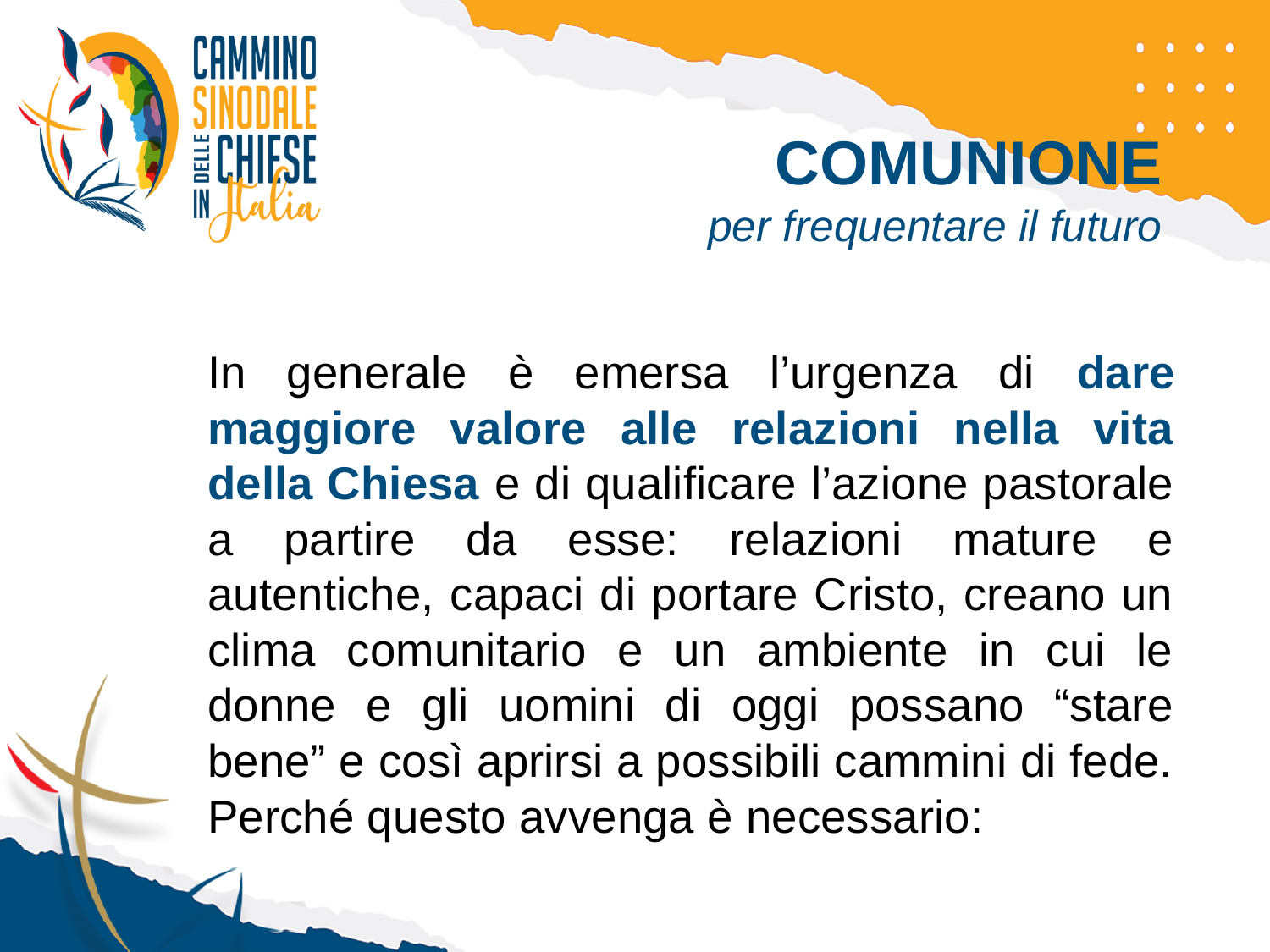

COMUNIONE
per frequentare il futuro
In generale è emersa l’urgenza di dare maggiore valore alle relazioni nella vita della Chiesa e di qualificare l’azione pastorale a partire da esse: relazioni mature e autentiche, capaci di portare Cristo, creano un clima comunitario e un ambiente in cui le donne e gli uomini di oggi possano “stare bene” e così aprirsi a possibili cammini di fede. Perché questo avvenga è necessario: